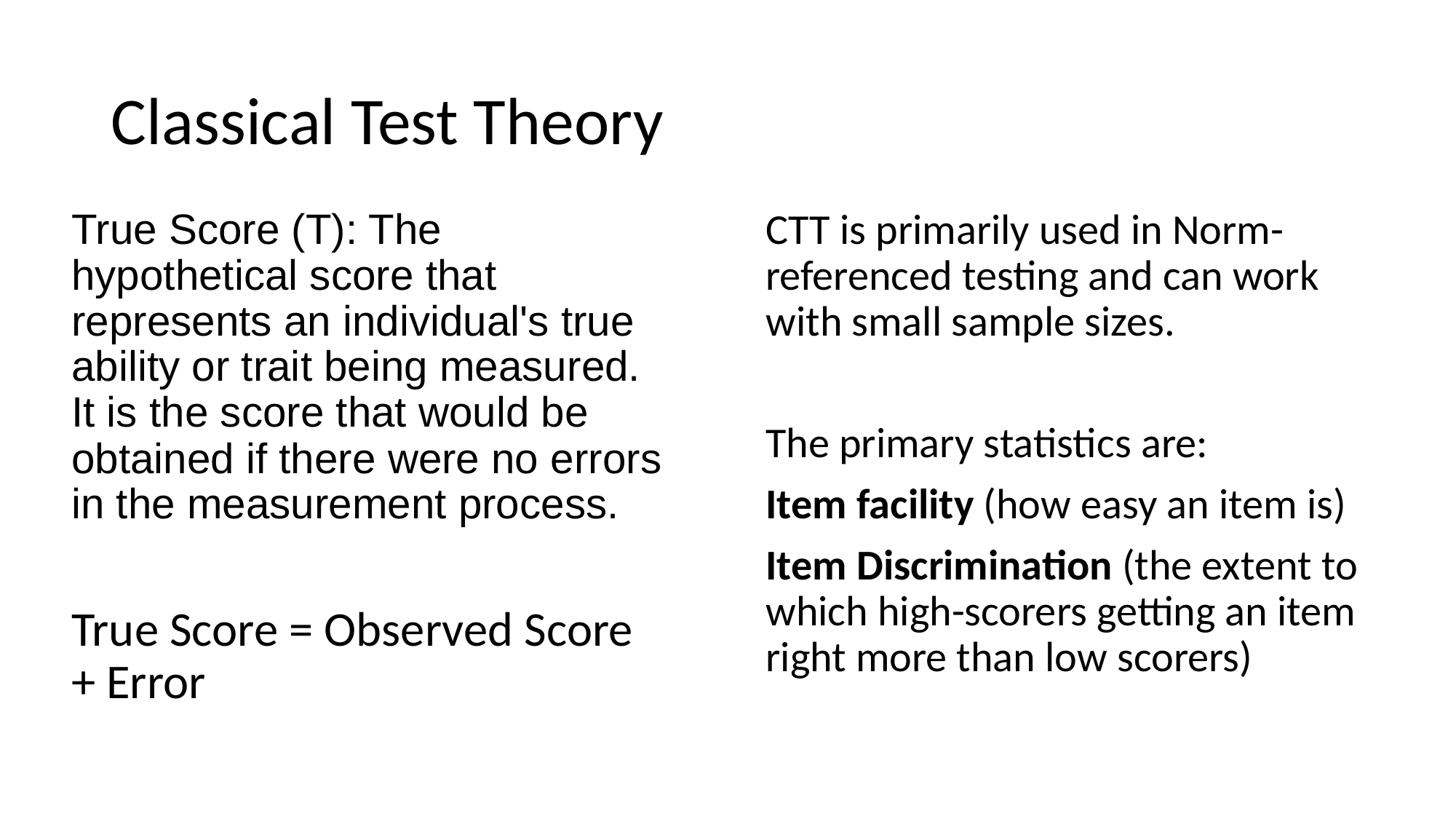

# Classical Test Theory
True Score (T): The hypothetical score that represents an individual's true ability or trait being measured. It is the score that would be obtained if there were no errors in the measurement process.

True Score = Observed Score + Error
CTT is primarily used in Norm-referenced testing and can work with small sample sizes.

The primary statistics are:
Item facility (how easy an item is)
Item Discrimination (the extent to which high-scorers getting an item right more than low scorers)